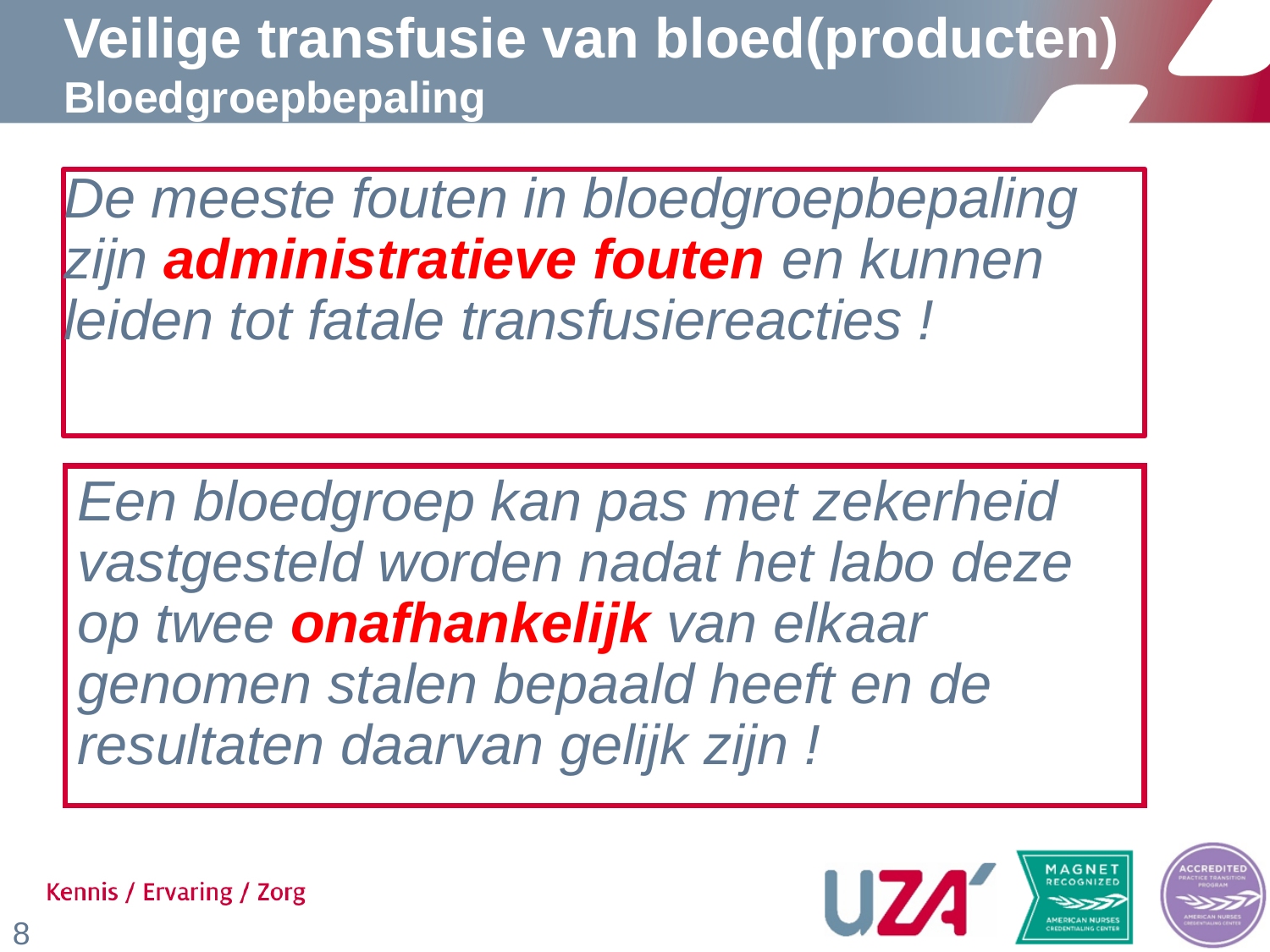

# Veilige transfusie van bloed(producten) Bloedgroepbepaling
De meeste fouten in bloedgroepbepaling zijn administratieve fouten en kunnen leiden tot fatale transfusiereacties !
Een bloedgroep kan pas met zekerheid vastgesteld worden nadat het labo deze op twee onafhankelijk van elkaar genomen stalen bepaald heeft en de resultaten daarvan gelijk zijn !
8